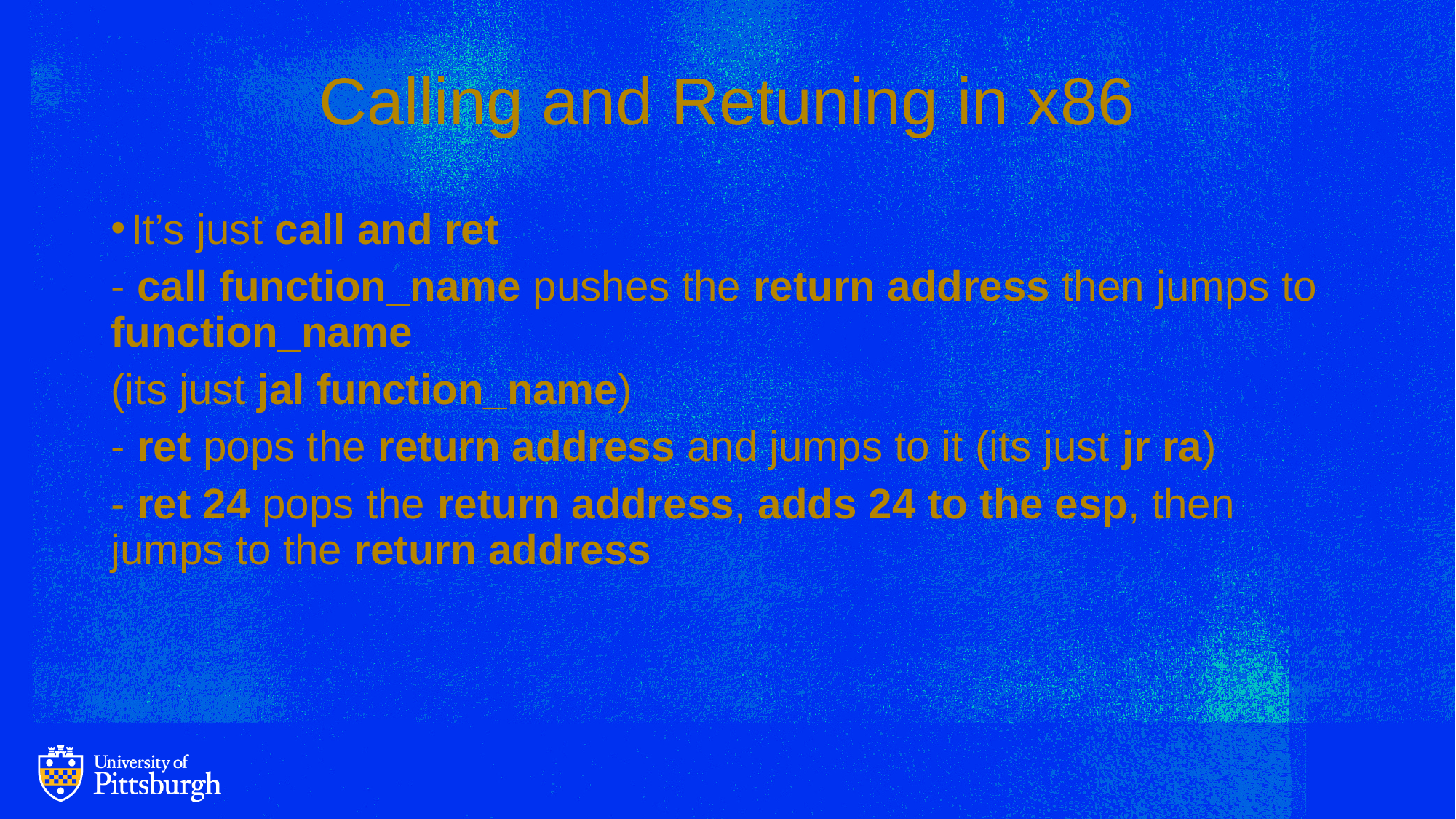

# Calling and Retuning in x86
It’s just call and ret
- call function_name pushes the return address then jumps to function_name
(its just jal function_name)
- ret pops the return address and jumps to it (its just jr ra)
- ret 24 pops the return address, adds 24 to the esp, then jumps to the return address